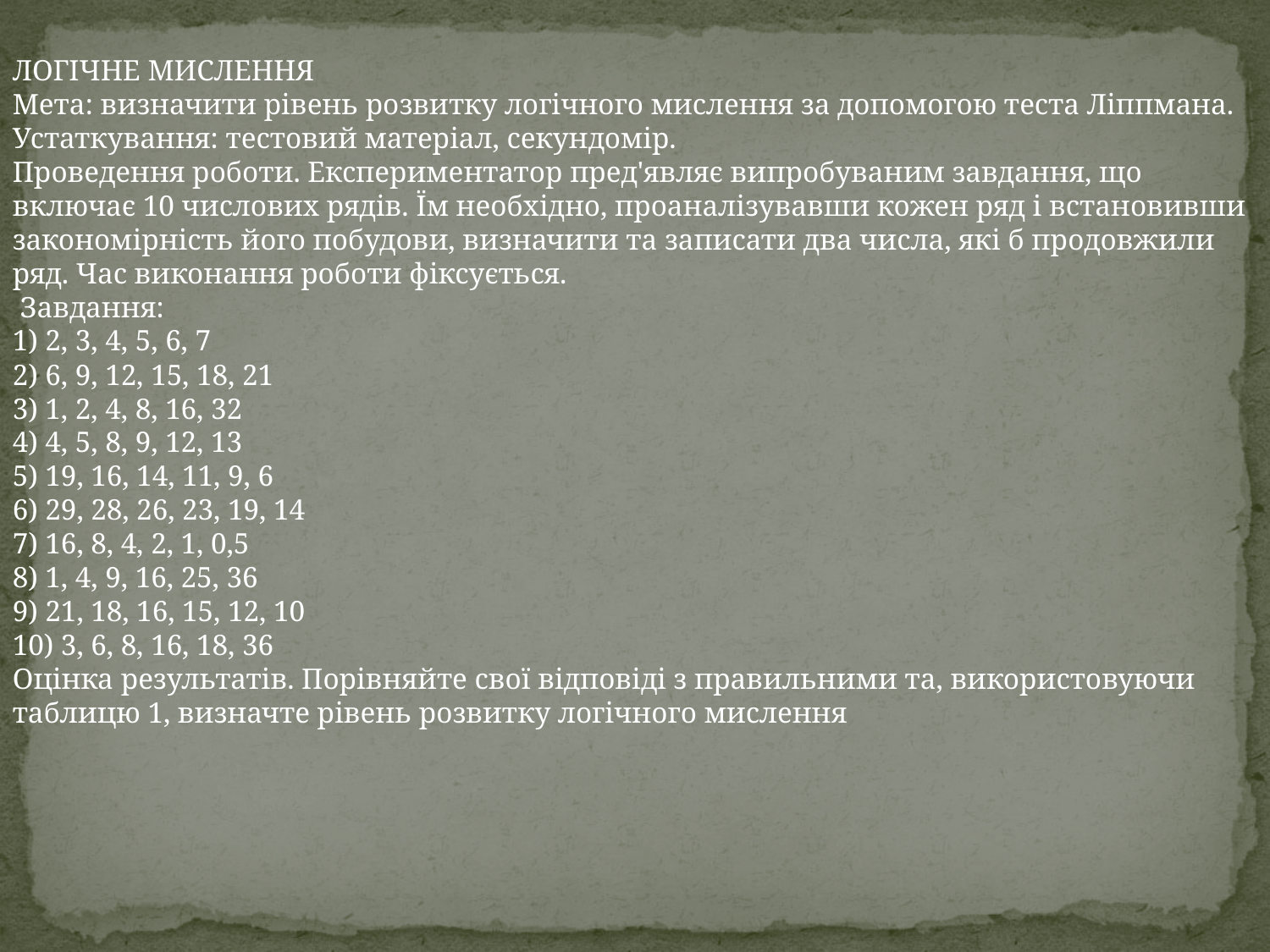

ЛОГІЧНЕ МИСЛЕННЯ
Мета: визначити рівень розвитку логічного мислення за допомогою теста Ліппмана.
Устаткування: тестовий матеріал, секундомір.
Проведення роботи. Експериментатор пред'являє випробуваним завдання, що включає 10 числових рядів. Їм необхідно, проаналізувавши кожен ряд і встановивши закономірність його побудови, визначити та записати два числа, які б продовжили ряд. Час виконання роботи фіксується.
 Завдання:
1) 2, 3, 4, 5, 6, 7
2) 6, 9, 12, 15, 18, 21
3) 1, 2, 4, 8, 16, 32
4) 4, 5, 8, 9, 12, 13
5) 19, 16, 14, 11, 9, 6
6) 29, 28, 26, 23, 19, 14
7) 16, 8, 4, 2, 1, 0,5
8) 1, 4, 9, 16, 25, 36
9) 21, 18, 16, 15, 12, 10
10) 3, 6, 8, 16, 18, 36
Оцінка результатів. Порівняйте свої відповіді з правильними та, використовуючи таблицю 1, визначте рівень розвитку логічного мислення